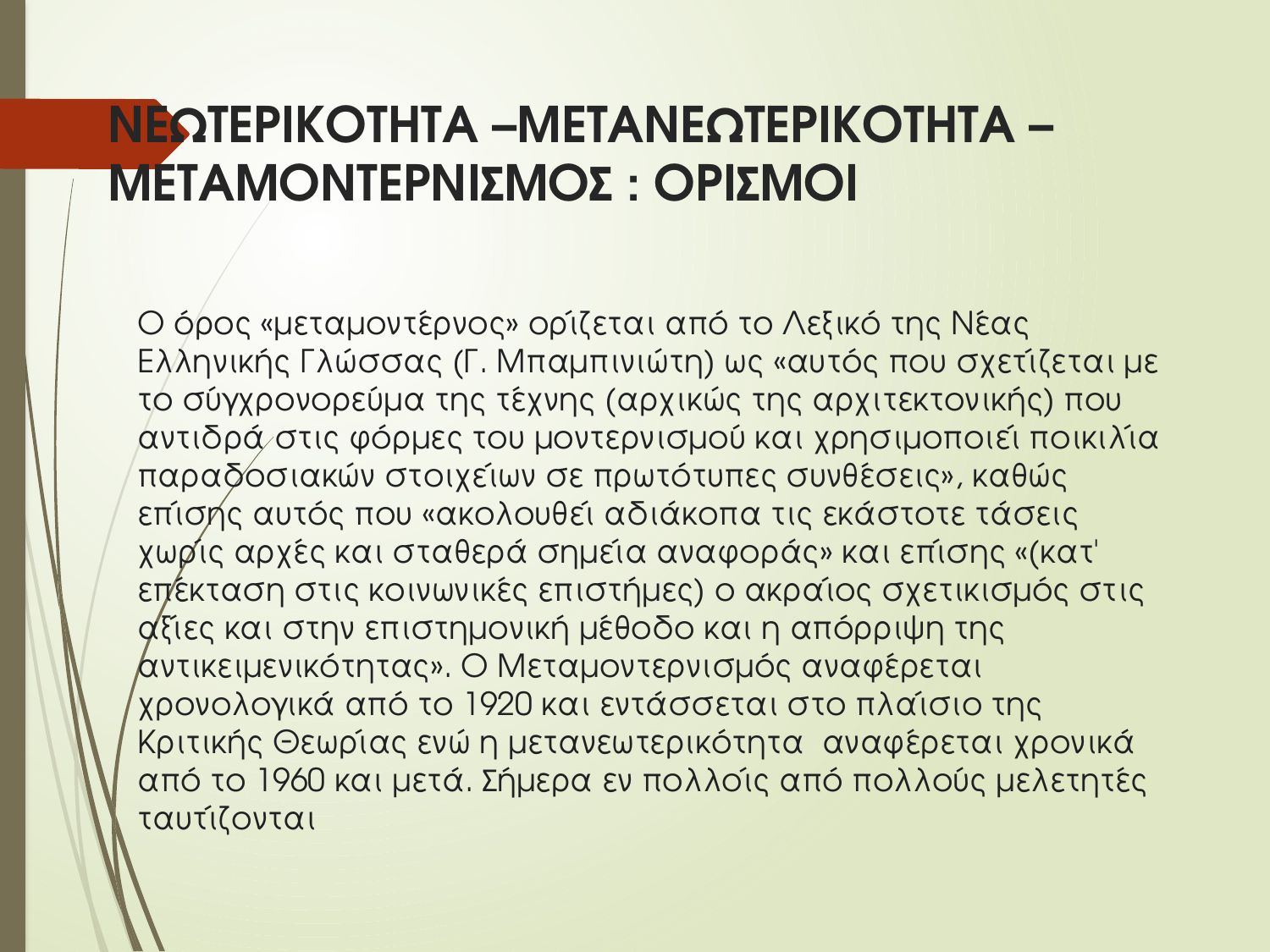

# ΝΕΩΤΕΡΙΚΟΤΗΤΑ –ΜΕΤΑΝΕΩΤΕΡΙΚΟΤΗΤΑ –ΜΕΤΑΜΟΝΤΕΡΝΙΣΜΟΣ : ΟΡΙΣΜΟΙ
Ο όρος «μεταμοντέρνος» ορίζεται από το Λεξικό της Νέας Ελληνικής Γλώσσας (Γ. Μπαμπινιώτη) ως «αυτός που σχετίζεται με το σύγχρονορεύμα της τέχνης (αρχικώς της αρχιτεκτονικής) που αντιδρά στις φόρμες του μοντερνισμού και χρησιμοποιεί ποικιλία παραδοσιακών στοιχείων σε πρωτότυπες συνθέσεις», καθώς επίσης αυτός που «ακολουθεί αδιάκοπα τις εκάστοτε τάσεις χωρίς αρχές και σταθερά σημεία αναφοράς» και επίσης «(κατ' επέκταση στις κοινωνικές επιστήμες) ο ακραίος σχετικισμός στις αξίες και στην επιστημονική μέθοδο και η απόρριψη της αντικειμενικότητας». Ο Μεταμοντερνισμός αναφέρεται χρονολογικά από το 1920 και εντάσσεται στο πλαίσιο της Κριτικής Θεωρίας ενώ η μετανεωτερικότητα  αναφέρεται χρονικά από το 1960 και μετά. Σήμερα εν πολλοίς από πολλούς μελετητές ταυτίζονται